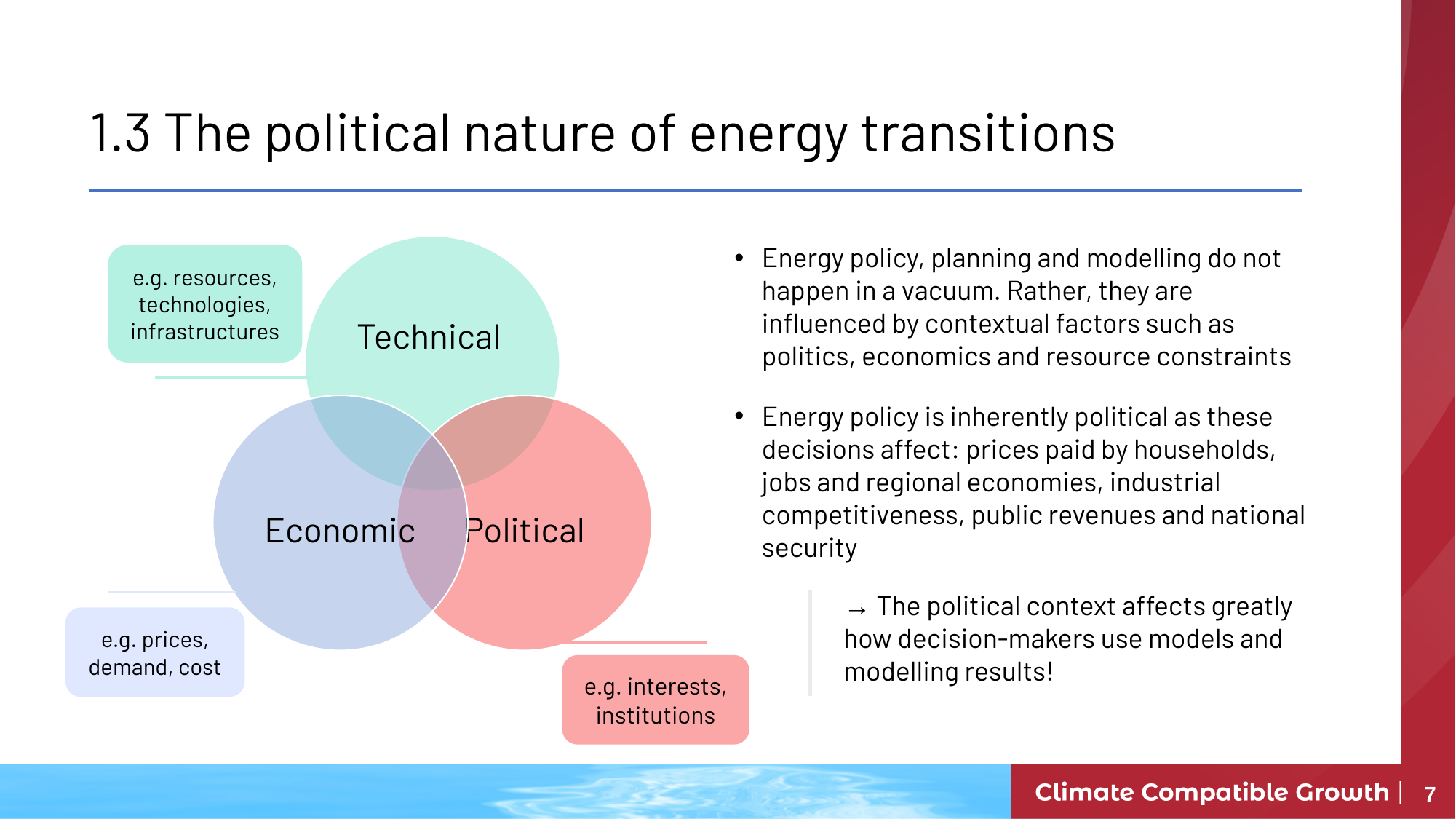

# 1.3 The political nature of energy transitions
Technical
Political
Economic
Energy policy, planning and modelling do not happen in a vacuum. Rather, they are influenced by contextual factors such as politics, economics and resource constraints
Energy policy is inherently political as these decisions affect: prices paid by households, jobs and regional economies, industrial competitiveness, public revenues and national security
→ The political context affects greatly how decision-makers use models and modelling results!

e.g. resources, technologies, infrastructures
e.g. prices, demand, cost
e.g. interests, institutions
7